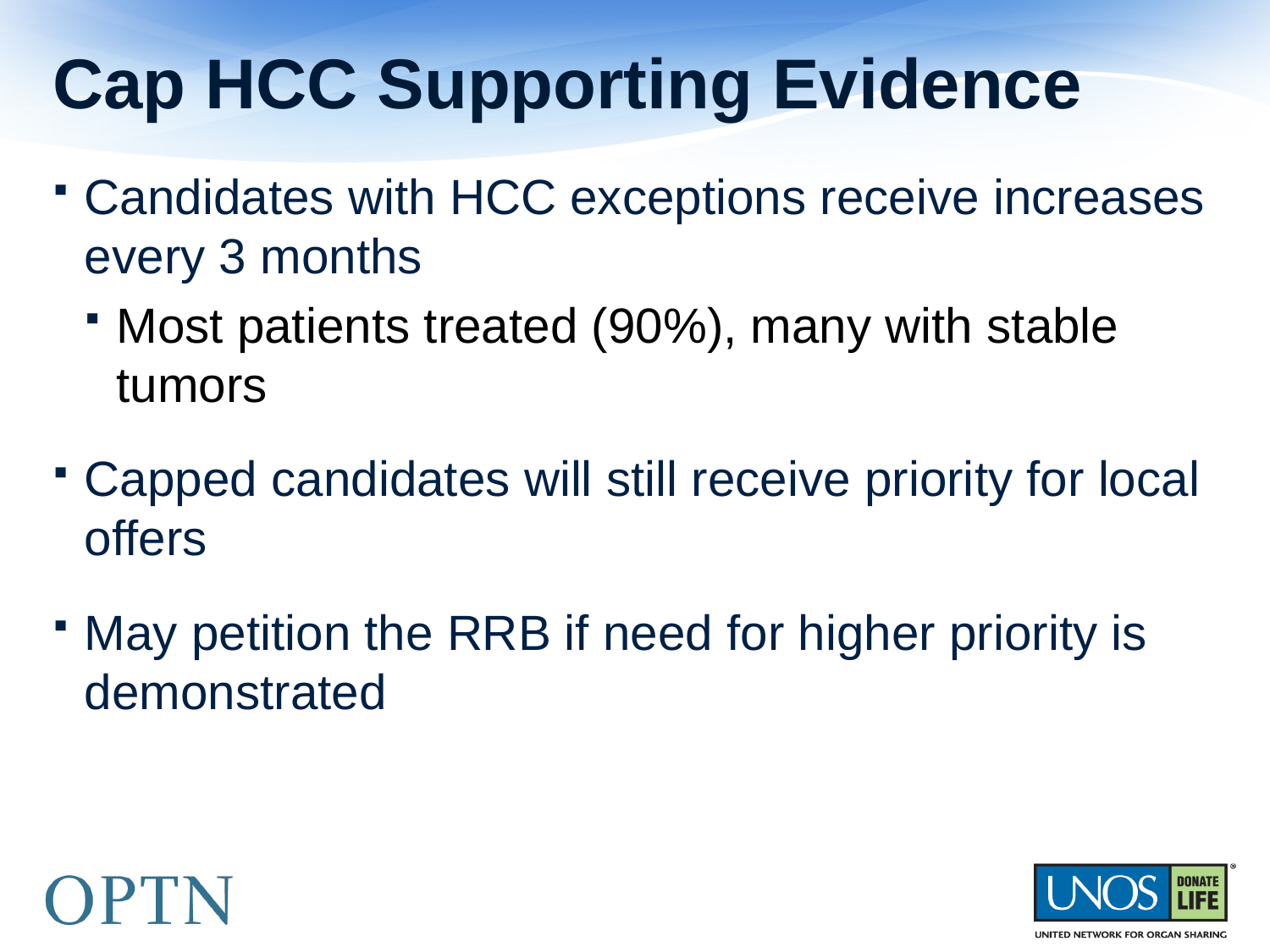

# Cap HCC Supporting Evidence
Candidates with HCC exceptions receive increases every 3 months
Most patients treated (90%), many with stable tumors
Capped candidates will still receive priority for local offers
May petition the RRB if need for higher priority is demonstrated